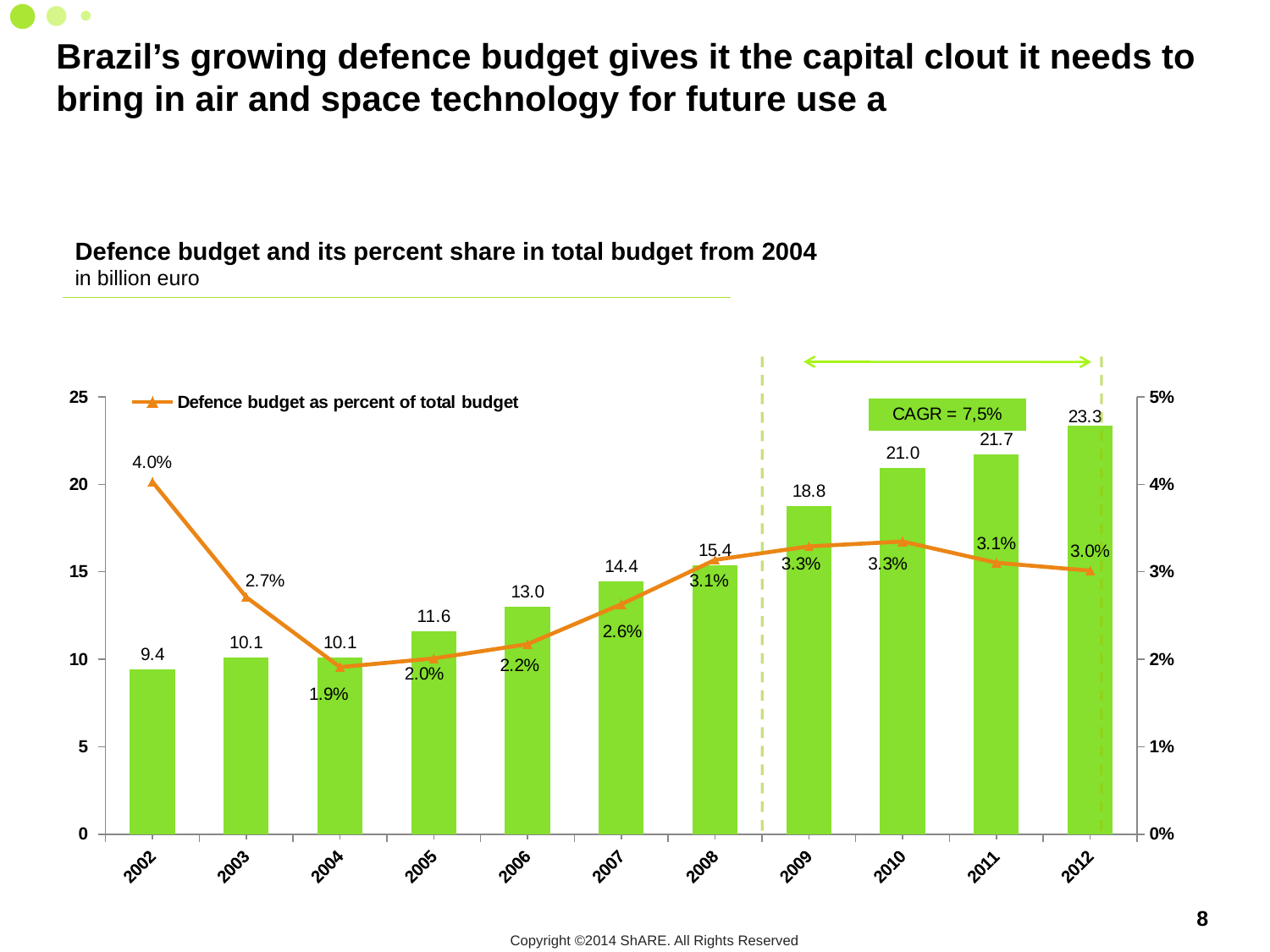

Brazil’s growing defence budget gives it the capital clout it needs to bring in air and space technology for future use a
Defence budget and its percent share in total budget from 2004
in billion euro

### Chart

| Category | Defence budget | Defence budget as percent of total budget |
|---|---|---|
| 2002.0 | 9.43758211998698 | 0.0402908539930604 |
| 2003.0 | 10.11431706790172 | 0.0271072821401483 |
| 2004.0 | 10.10866924358384 | 0.0191064071429255 |
| 2005.0 | 11.62297613182274 | 0.0200907185809808 |
| 2006.0 | 12.99444135784772 | 0.0217260213480599 |
| 2007.0 | 14.44963956192048 | 0.0262902279841203 |
| 2008.0 | 15.388486714643 | 0.0313664979007684 |
| 2009.0 | 18.78232371499432 | 0.0329033515962786 |
| 2010.0 | 20.95225787354829 | 0.0334661344682347 |
| 2011.0 | 21.69116656853155 | 0.0310376893668021 |
| 2012.0 | 23.33496984262791 | 0.0301306694492212 |